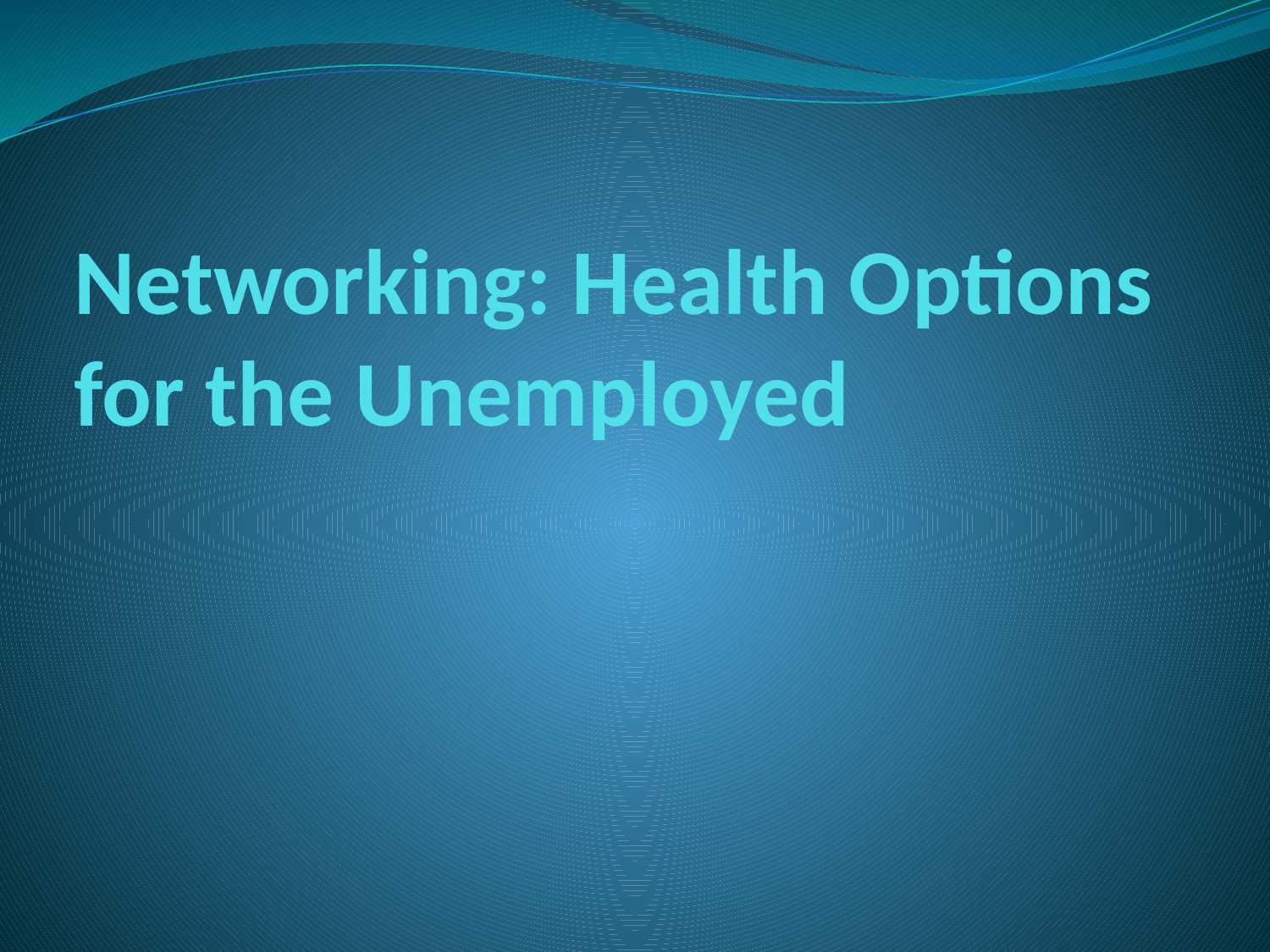

# Networking: Health Options for the Unemployed